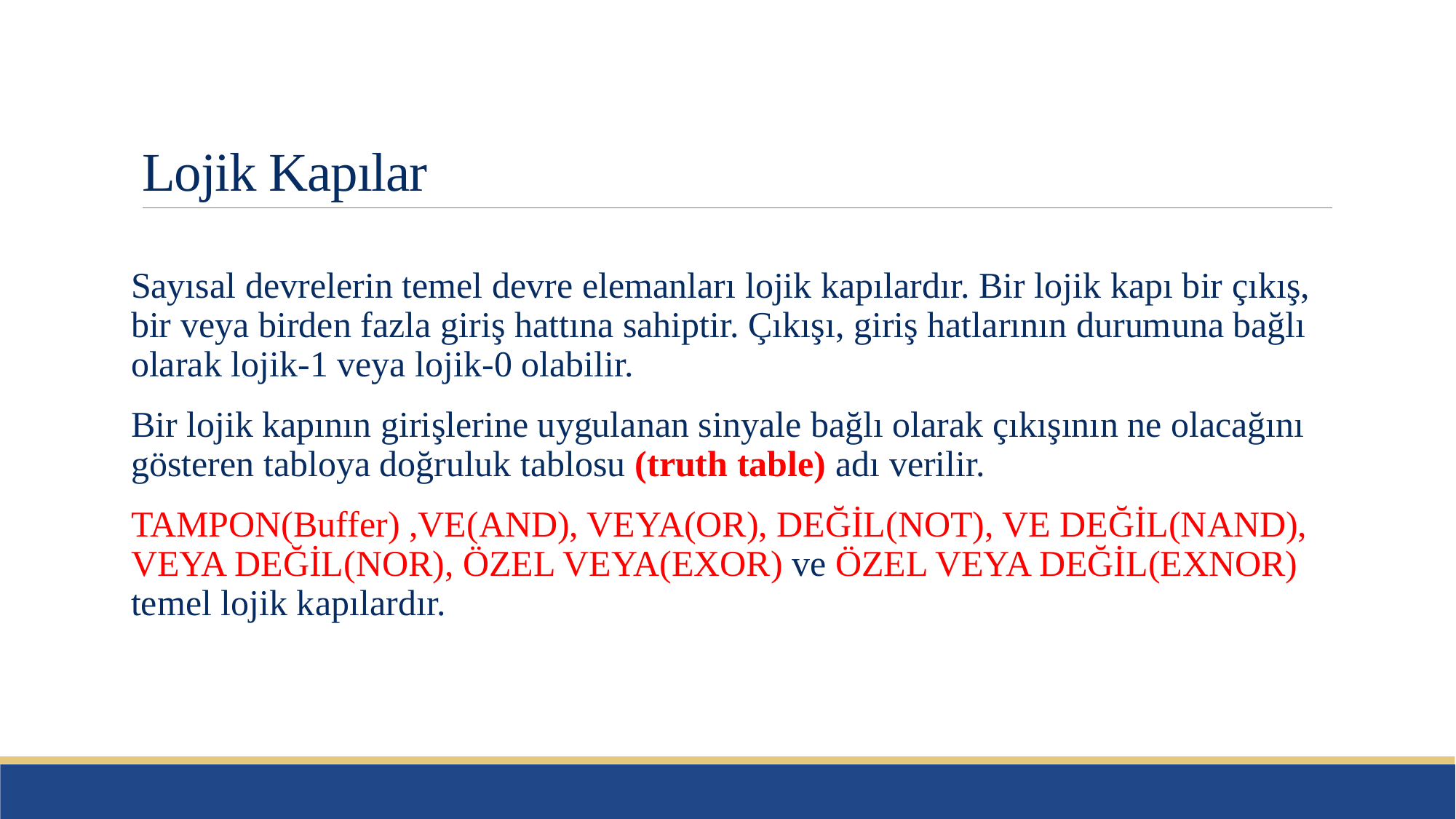

# Lojik Kapılar
Sayısal devrelerin temel devre elemanları lojik kapılardır. Bir lojik kapı bir çıkış, bir veya birden fazla giriş hattına sahiptir. Çıkışı, giriş hatlarının durumuna bağlı olarak lojik-1 veya lojik-0 olabilir.
Bir lojik kapının girişlerine uygulanan sinyale bağlı olarak çıkışının ne olacağını gösteren tabloya doğruluk tablosu (truth table) adı verilir.
TAMPON(Buffer) ,VE(AND), VEYA(OR), DEĞİL(NOT), VE DEĞİL(NAND), VEYA DEĞİL(NOR), ÖZEL VEYA(EXOR) ve ÖZEL VEYA DEĞİL(EXNOR) temel lojik kapılardır.